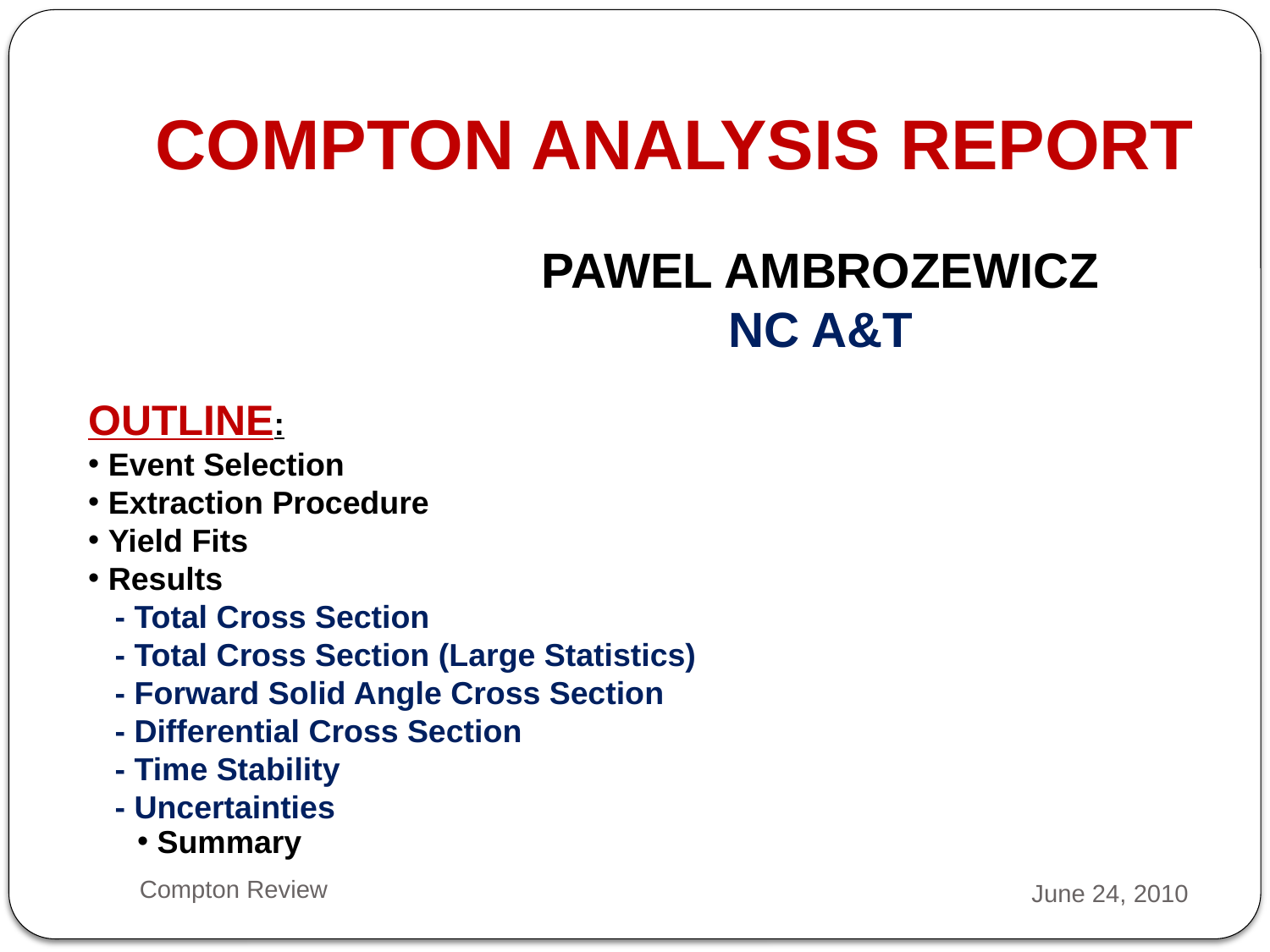

# COMPTON ANALYSIS REPORT
PAWEL AMBROZEWICZ
NC A&T
OUTLINE:
 Event Selection
 Extraction Procedure
 Yield Fits
 Results
   - Total Cross Section
   - Total Cross Section (Large Statistics)
   - Forward Solid Angle Cross Section
   - Differential Cross Section
   - Time Stability
   - Uncertainties

 Summary
Compton Review
June 24, 2010